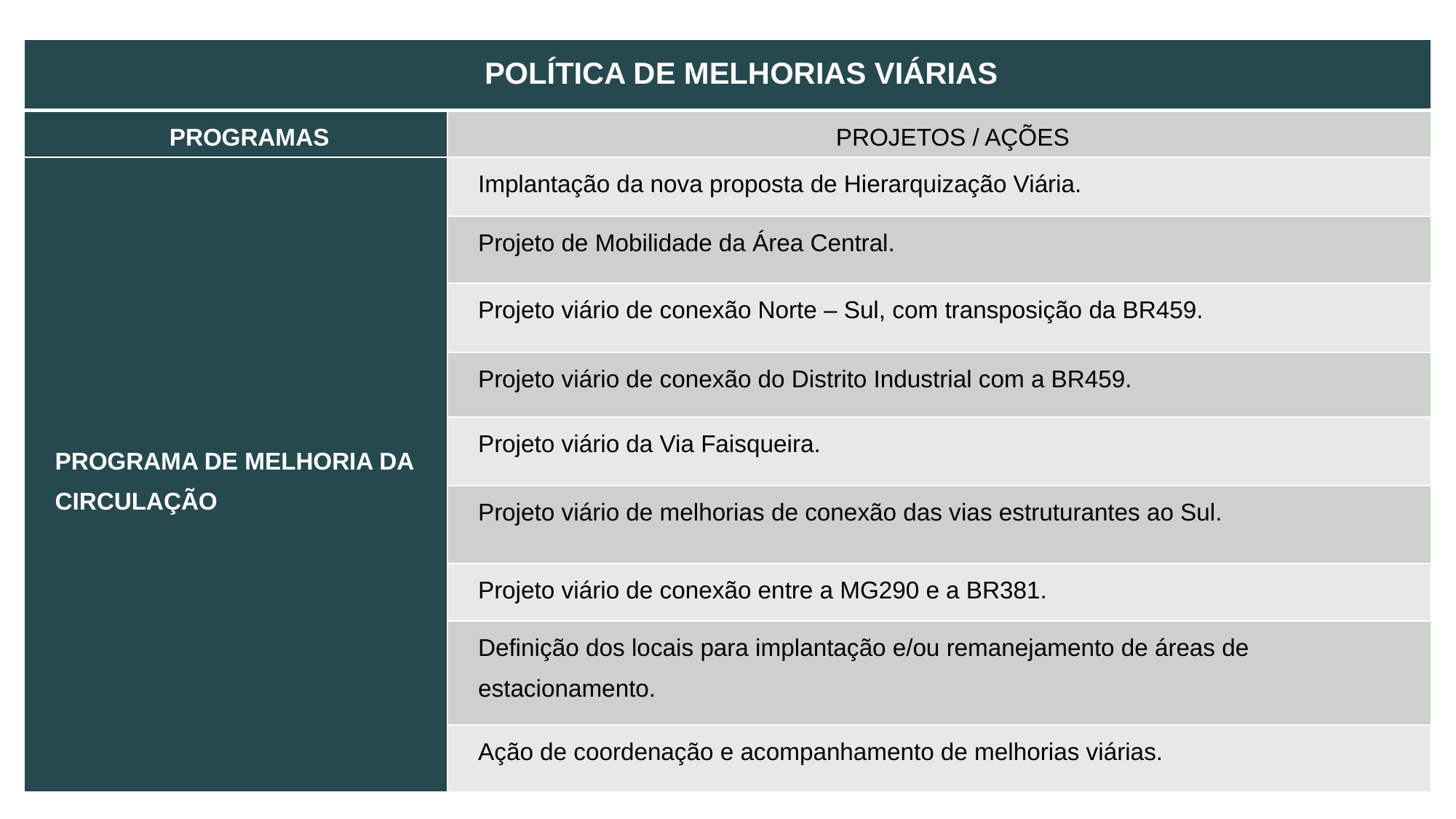

| POLÍTICA DE MELHORIAS VIÁRIAS |  |
| --- | --- |
| PROGRAMAS | PROJETOS / AÇÕES |
| PROGRAMA DE MELHORIA DA CIRCULAÇÃO | Implantação da nova proposta de Hierarquização Viária. |
|  | Projeto de Mobilidade da Área Central. |
|  | Projeto viário de conexão Norte – Sul, com transposição da BR459. |
|  | Projeto viário de conexão do Distrito Industrial com a BR459. |
|  | Projeto viário da Via Faisqueira. |
|  | Projeto viário de melhorias de conexão das vias estruturantes ao Sul. |
|  | Projeto viário de conexão entre a MG290 e a BR381. |
|  | Definição dos locais para implantação e/ou remanejamento de áreas de estacionamento. |
|  | Ação de coordenação e acompanhamento de melhorias viárias. |